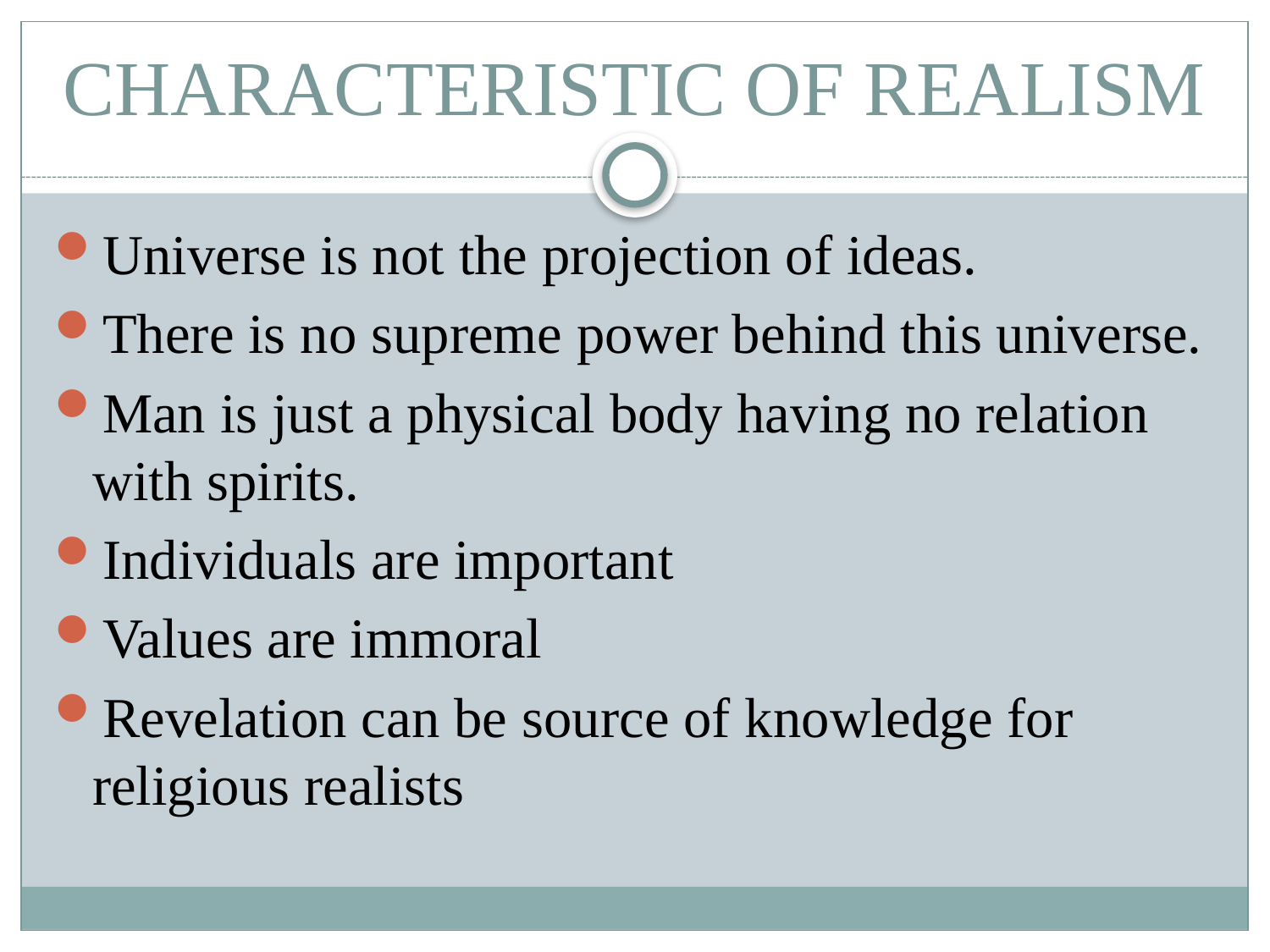

# CHARACTERISTIC OF REALISM
Universe is not the projection of ideas.
There is no supreme power behind this universe.
Man is just a physical body having no relation with spirits.
Individuals are important
Values are immoral
Revelation can be source of knowledge for religious realists